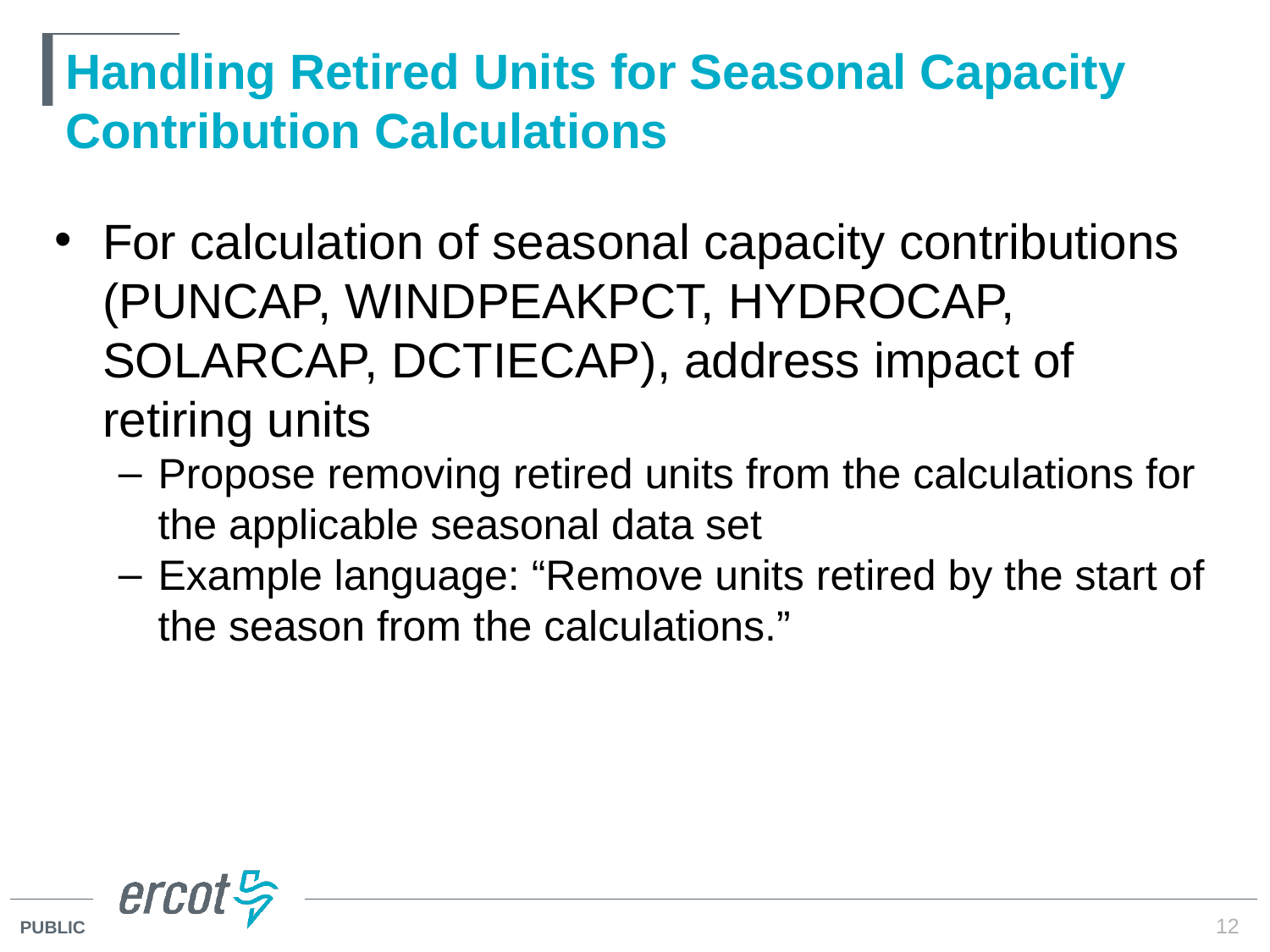

# Handling Retired Units for Seasonal Capacity Contribution Calculations
For calculation of seasonal capacity contributions (PUNCAP, WINDPEAKPCT, HYDROCAP, SOLARCAP, DCTIECAP), address impact of retiring units
Propose removing retired units from the calculations for the applicable seasonal data set
Example language: “Remove units retired by the start of the season from the calculations.”
12